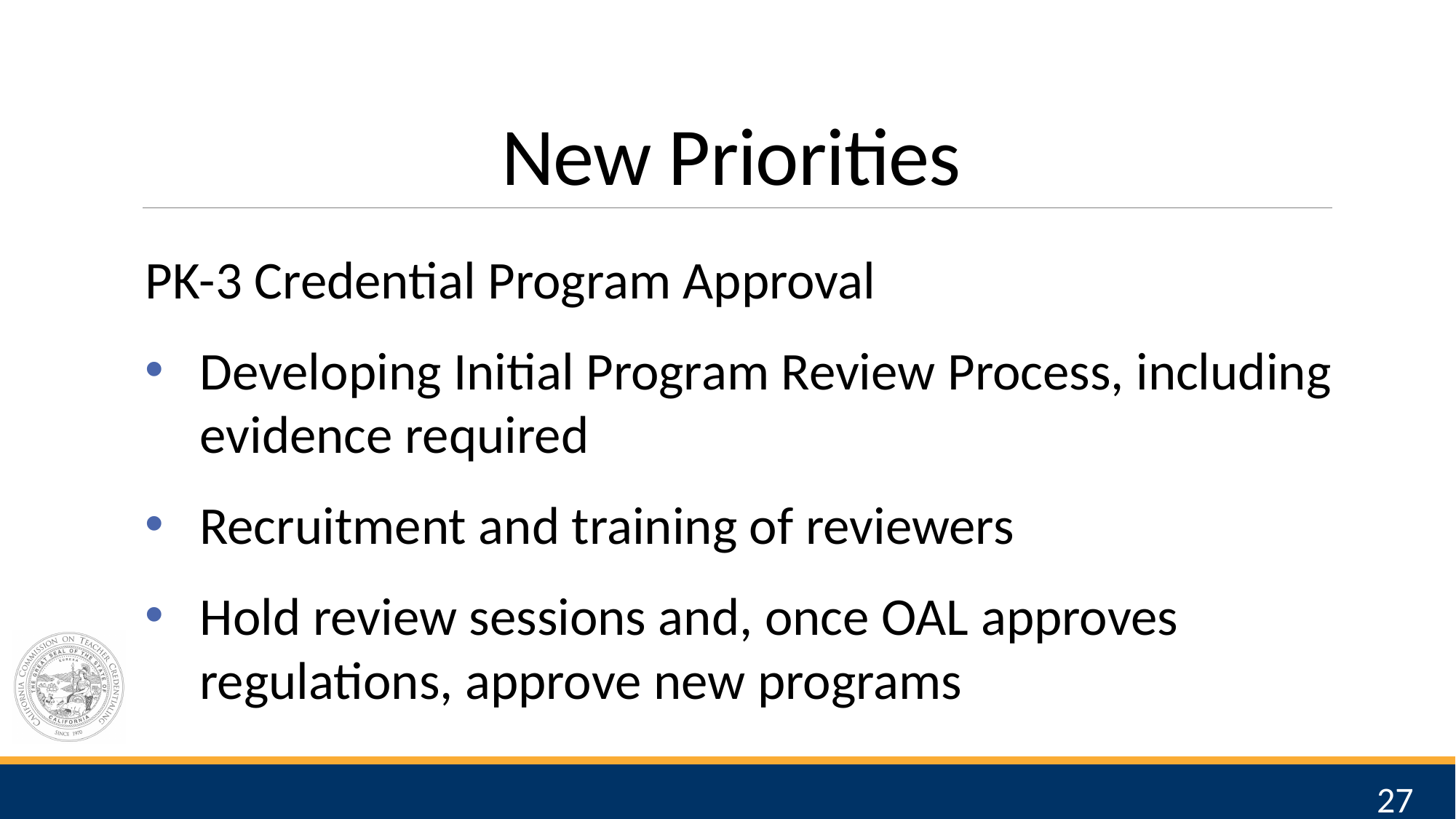

# New Priorities
PK-3 Credential Program Approval
Developing Initial Program Review Process, including evidence required
Recruitment and training of reviewers
Hold review sessions and, once OAL approves regulations, approve new programs

27